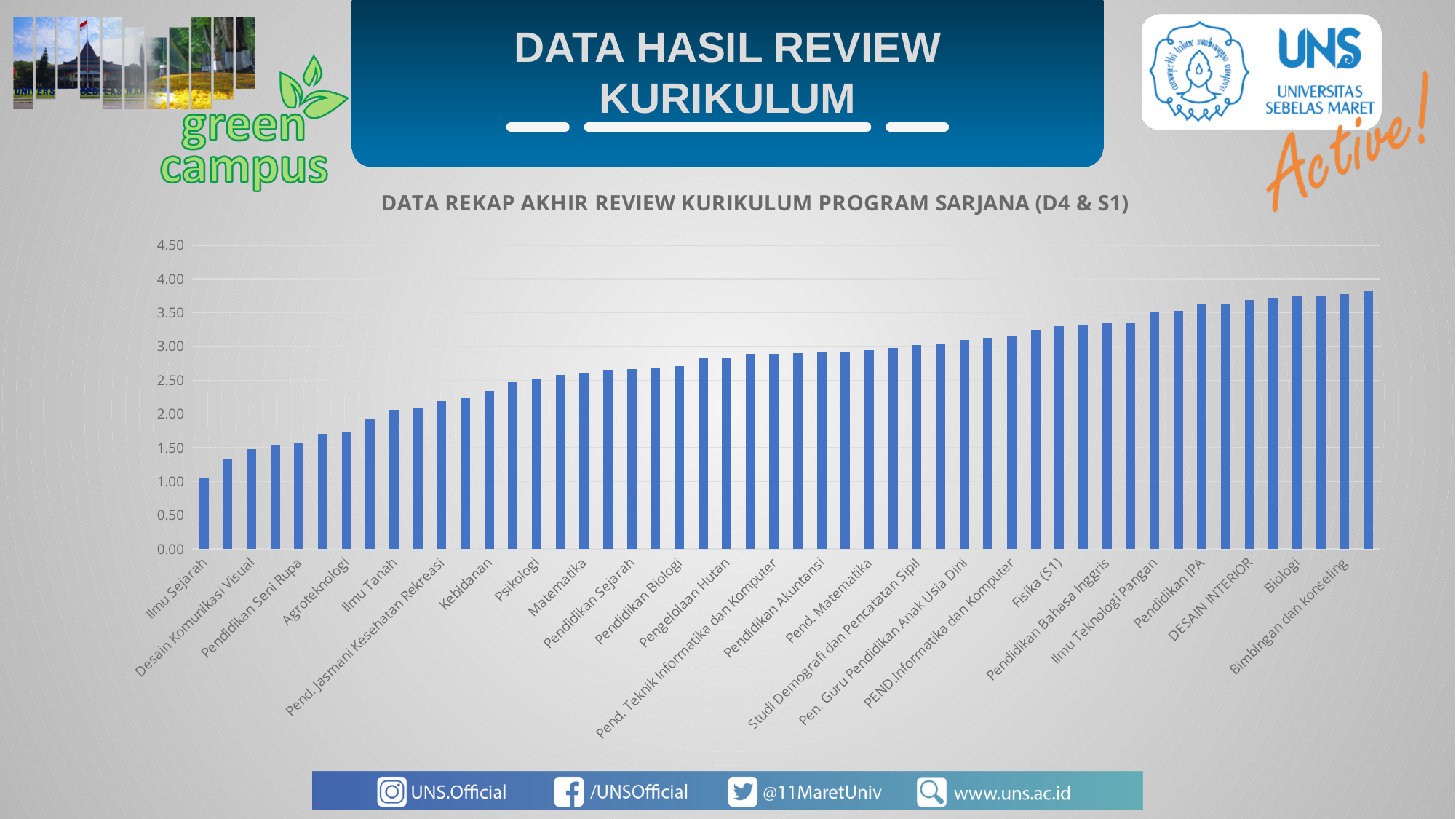

DATA HASIL REVIEW KURIKULUM

### Chart: DATA REKAP AKHIR REVIEW KURIKULUM PROGRAM SARJANA (D4 & S1)

| Category |  |
|---|---|
| Ilmu Sejarah | 1.05555555555556 |
| Akuntansi | 1.33333333333333 |
| Desain Komunikasi Visual | 1.47895622895623 |
| Pendidikan Teknik bangunan (PTB) | 1.54365079365079 |
| Pendidikan Seni Rupa | 1.56746031746032 |
| Sastra Daerah | 1.70875420875421 |
| Agroteknologi | 1.73821548821549 |
| Pendidikan Kepelatihan Olahraga | 1.91904761904762 |
| Ilmu Tanah | 2.05879305879306 |
| ILMU LINGKUNGAN | 2.08855218855219 |
| Pend. Jasmani Kesehatan Rekreasi | 2.18939393939394 |
| Pendidikan Bahasa Jawa | 2.23191438191438 |
| Kebidanan | 2.34641654641655 |
| Kedokteran | 2.47579642579643 |
| Psikologi | 2.52821067821068 |
| EKONOMI PEMBANGUNAN | 2.58009398009398 |
| Matematika | 2.61607651607652 |
| Pendidikan Ekonomi | 2.65791245791246 |
| Pendidikan Sejarah | 2.66451418951419 |
| Pendidikan Geografi | 2.68066378066378 |
| Pendidikan Biologi | 2.70868205868206 |
| Peternakan | 2.82887205387205 |
| Pengelolaan Hutan | 2.83054353054353 |
| AGRIBISNIS | 2.88751803751804 |
| Pend. Teknik Informatika dan Komputer | 2.89264069264069 |
| Pendidikan Guru Sekolah Dasar | 2.90443722943723 |
| Pendidikan Akuntansi | 2.91467051467051 |
| Pendidikan Teknik Mesin | 2.91986531986532 |
| Pend. Matematika | 2.94064454064454 |
| Pend. Bahasa dan Sastra Indonesia | 2.97253487253487 |
| Studi Demografi dan Pencatatan Sipil | 3.02476782476782 |
| Arsitektur | 3.04753487253487 |
| Pen. Guru Pendidikan Anak Usia Dini | 3.0964701964702 |
| Manajemen | 3.13149165649166 |
| PEND.Informatika dan Komputer | 3.15676915676916 |
| Pendidikan Khusus | 3.2492488992489 |
| Fisika (S1) | 3.30202112702113 |
| Pend. Administrasi Perkantoran | 3.31120731120731 |
| Pendidikan Bahasa Inggris | 3.35306915306915 |
| PPKN | 3.35449735449735 |
| Ilmu Teknologi Pangan | 3.51447811447811 |
| Kimia | 3.53209753209753 |
| Pendidikan IPA | 3.63839123839124 |
| Informatika | 3.64014504014504 |
| DESAIN INTERIOR | 3.68572168572169 |
| Statistik | 3.71480371480371 |
| Biologi | 3.74788267288267 |
| Pendidikan Fisika | 3.74794834794835 |
| Bimbingan dan konseling | 3.7784854034854 |
| Penyuluhan dan Komunikasi Pertanian | 3.82093832093832 |